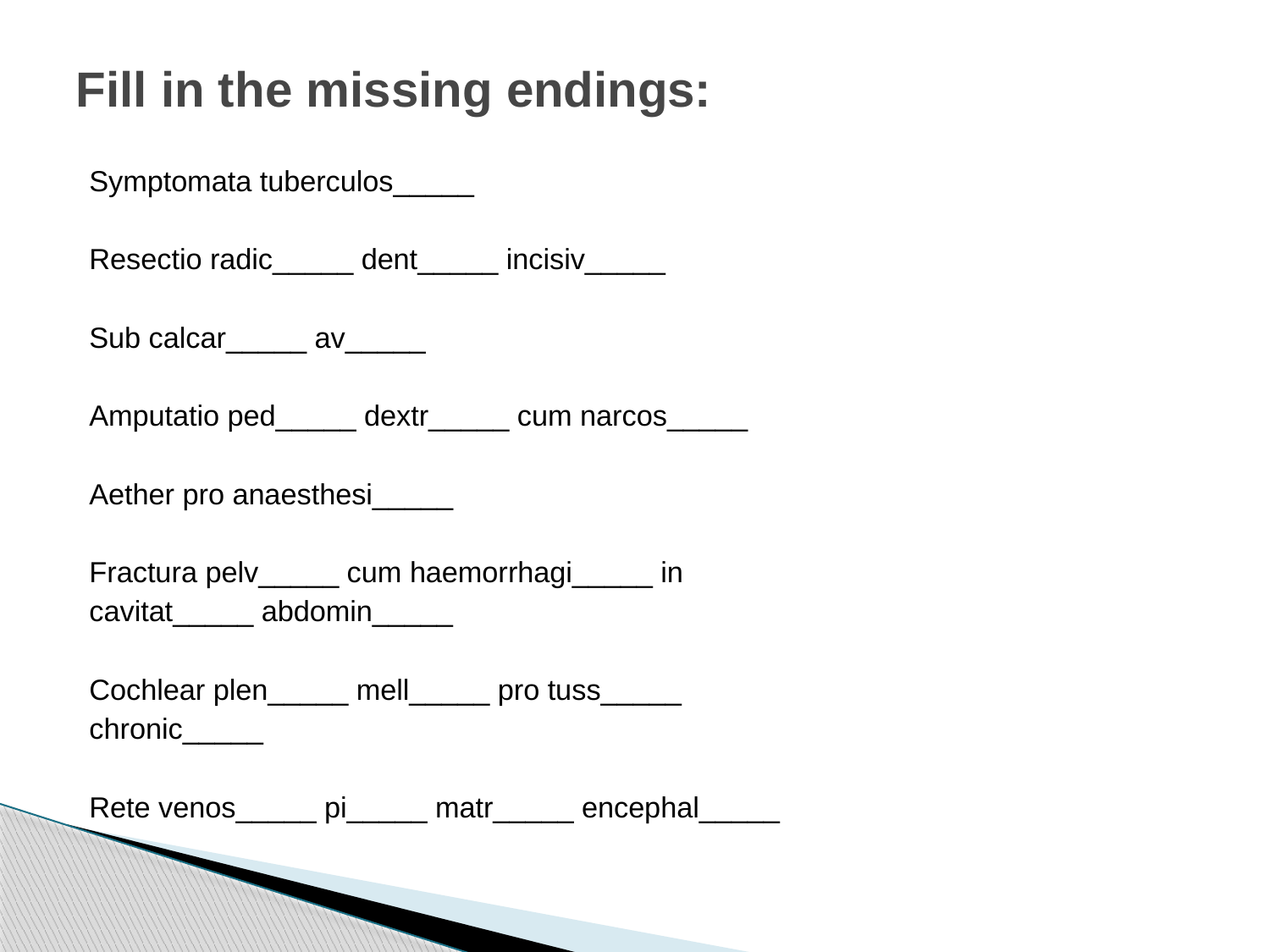

# Fill in the missing endings:
Symptomata tuberculos_____

Resectio radic_____ dent_____ incisiv_____

Sub calcar_____ av_____

Amputatio ped_____ dextr_____ cum narcos_____

Aether pro anaesthesi_____

Fractura pelv_____ cum haemorrhagi_____ in
cavitat_____ abdomin_____

Cochlear plen_____ mell_____ pro tuss_____
chronic_____

Rete venos_____ pi_____ matr_____ encephal_____